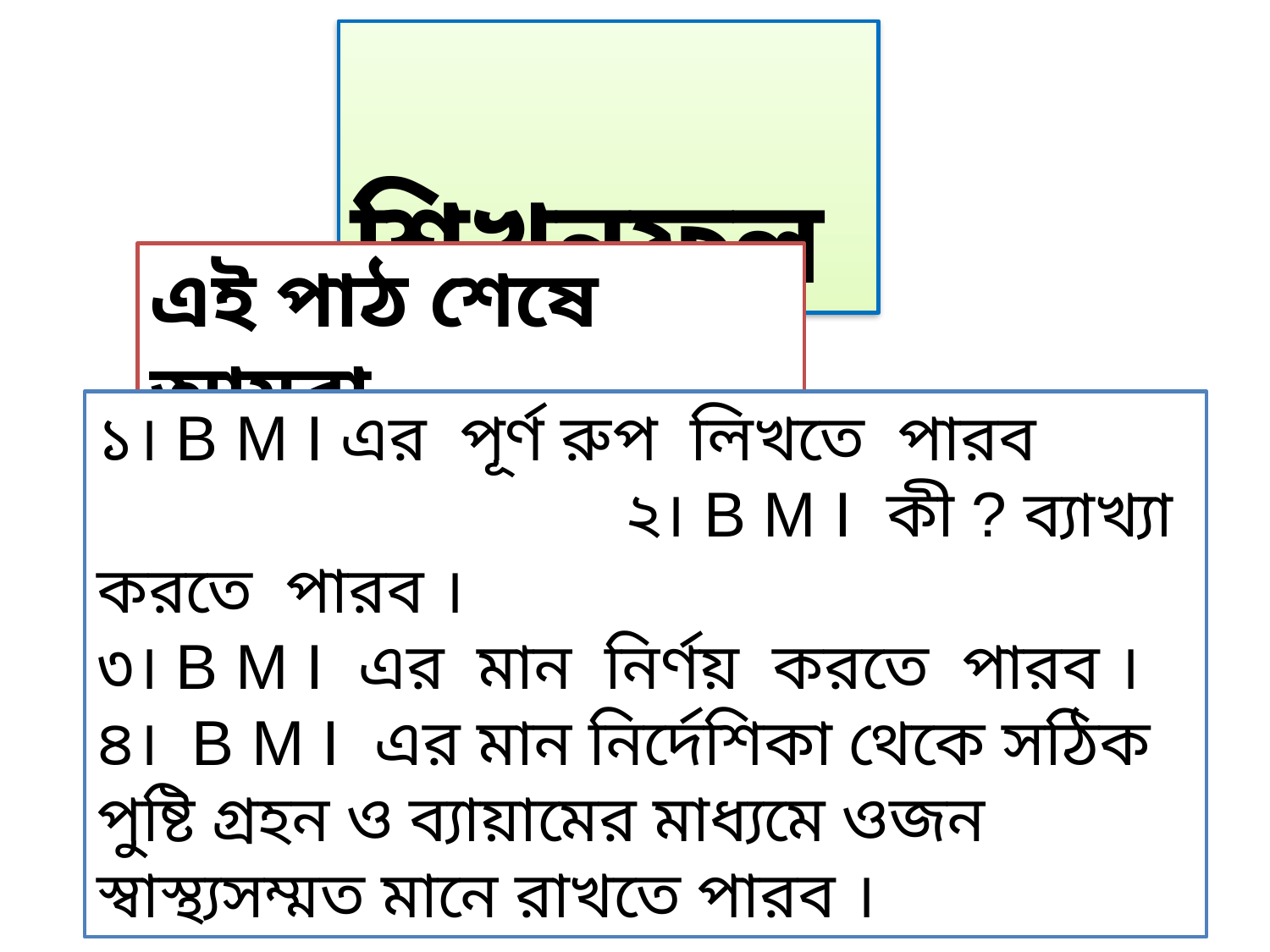

শিখনফল
এই পাঠ শেষে আমরা - - -
১। B M I এর  পূর্ণ রুপ  লিখতে  পারব                                          ২। B M I  কী ? ব্যাখ্যা  করতে  পারব ।                                          ৩। B M I  এর  মান  নির্ণয়  করতে  পারব ।
৪।  B M I  এর মান নির্দেশিকা থেকে সঠিক পুষ্টি গ্রহন ও ব্যায়ামের মাধ্যমে ওজন স্বাস্থ্যসম্মত মানে রাখতে পারব ।